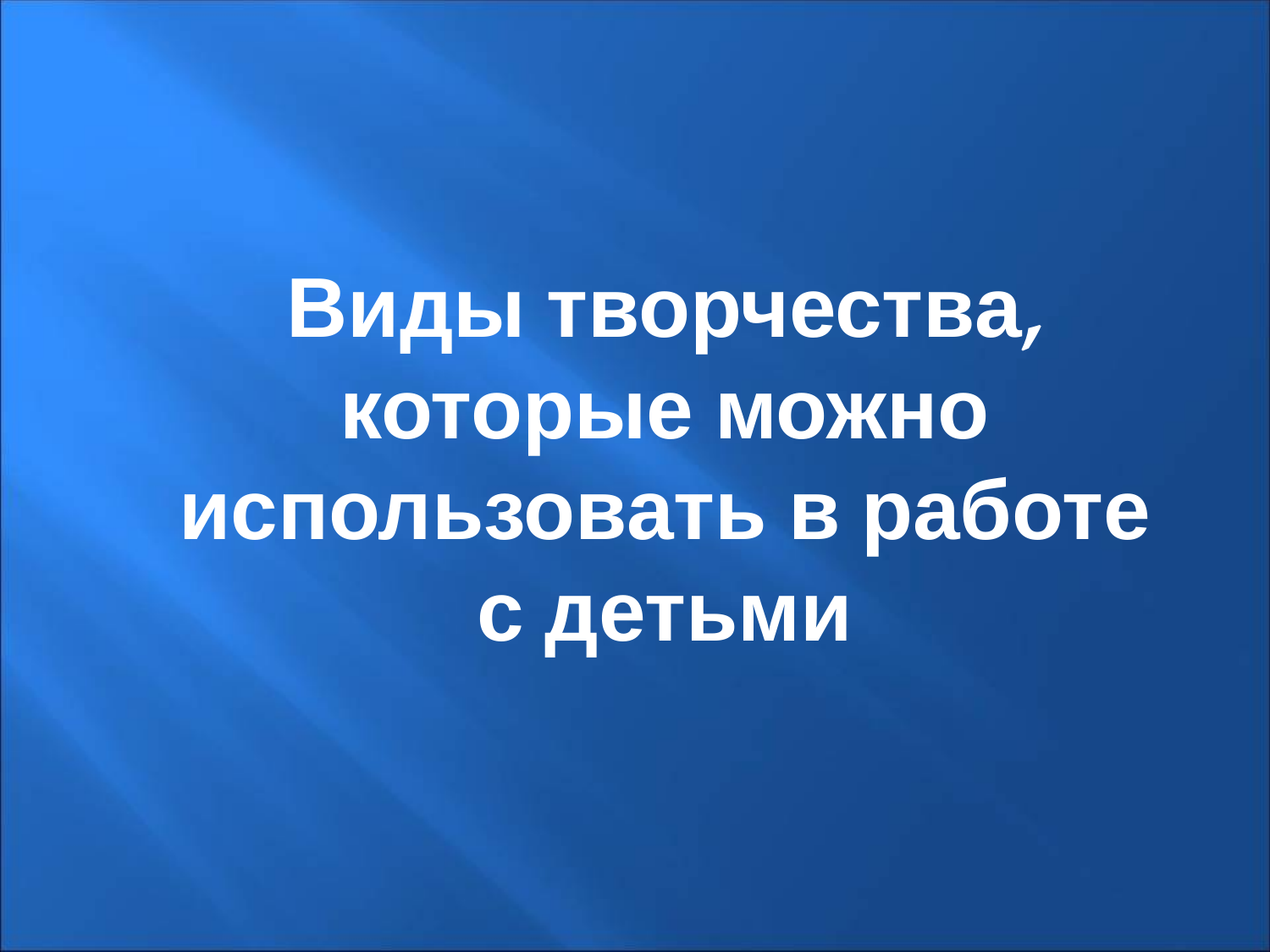

Виды творчества, которые можно использовать в работе с детьми
3